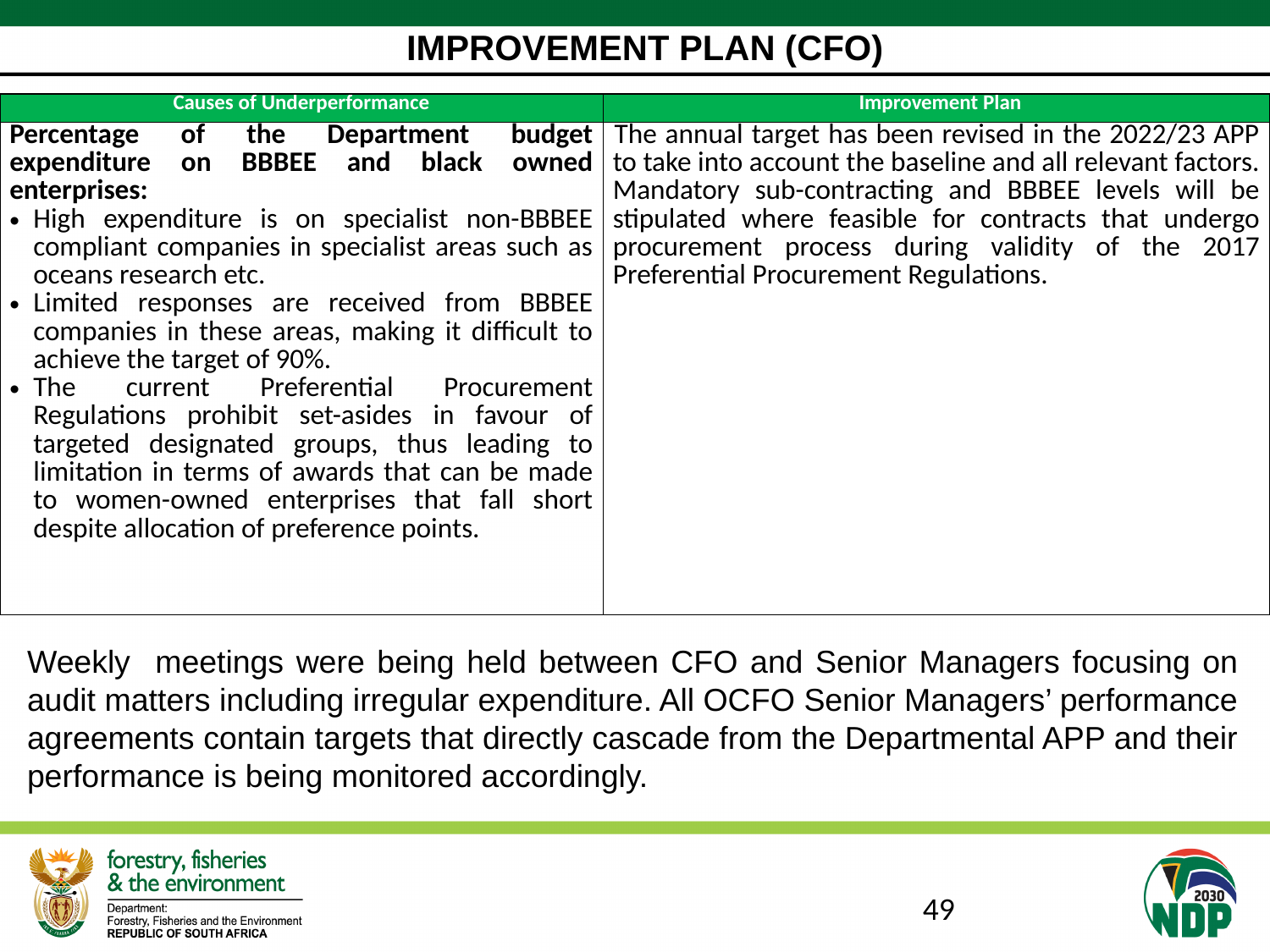

# IMPROVEMENT PLAN (CFO)

| Causes of Underperformance | Improvement Plan |
| --- | --- |
| Percentage of the Department budget expenditure on BBBEE and black owned enterprises: High expenditure is on specialist non-BBBEE compliant companies in specialist areas such as oceans research etc. Limited responses are received from BBBEE companies in these areas, making it difficult to achieve the target of 90%. The current Preferential Procurement Regulations prohibit set-asides in favour of targeted designated groups, thus leading to limitation in terms of awards that can be made to women-owned enterprises that fall short despite allocation of preference points. | The annual target has been revised in the 2022/23 APP to take into account the baseline and all relevant factors. Mandatory sub-contracting and BBBEE levels will be stipulated where feasible for contracts that undergo procurement process during validity of the 2017 Preferential Procurement Regulations. |
Weekly  meetings were being held between CFO and Senior Managers focusing on audit matters including irregular expenditure. All OCFO Senior Managers’ performance agreements contain targets that directly cascade from the Departmental APP and their performance is being monitored accordingly.

49